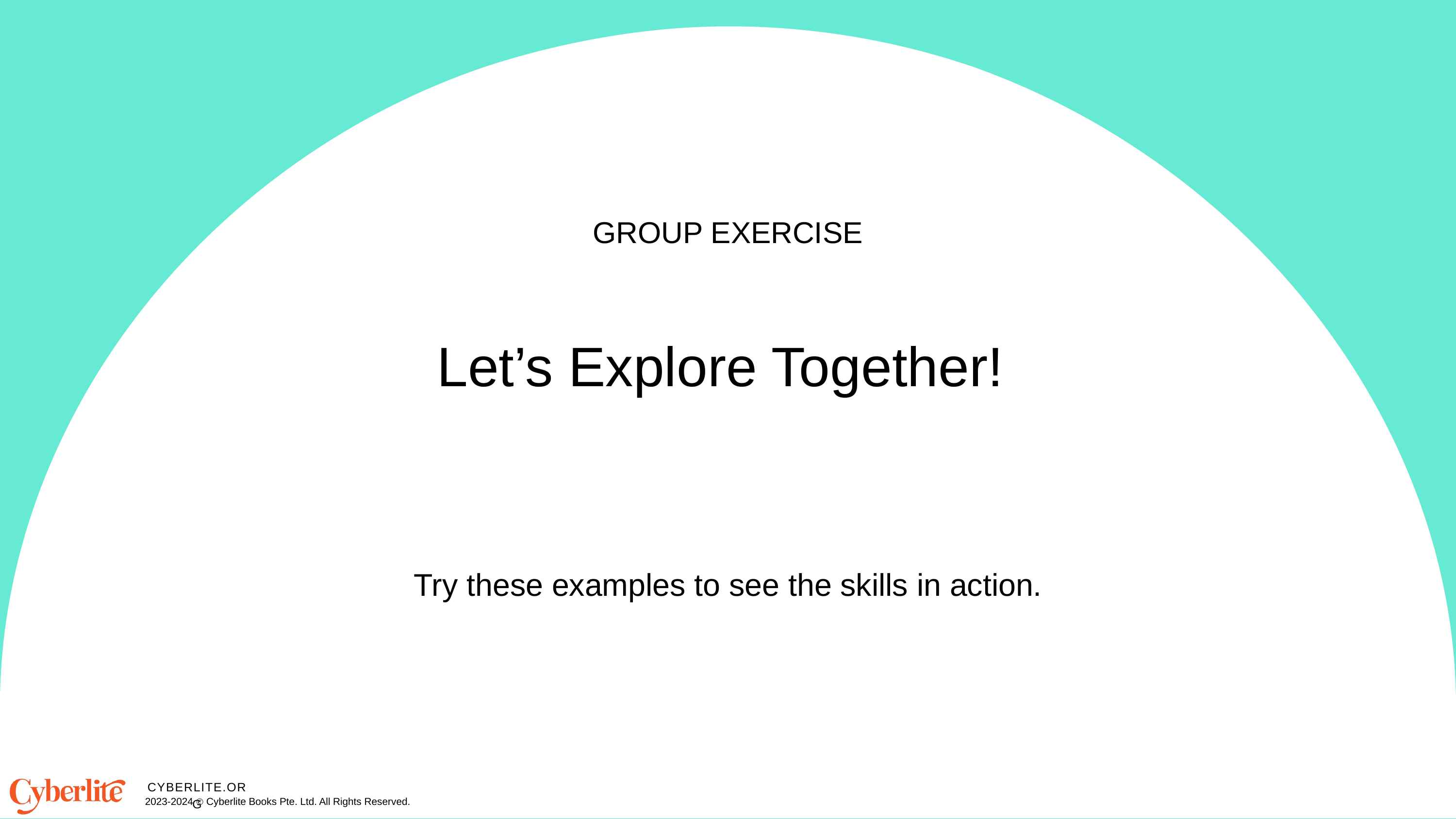

GROUP EXERCISE
Let’s Explore Together!
Try these examples to see the skills in action.

CYBERLITE.ORG
2023-2024 Ⓒ Cyberlite Books Pte. Ltd. All Rights Reserved.